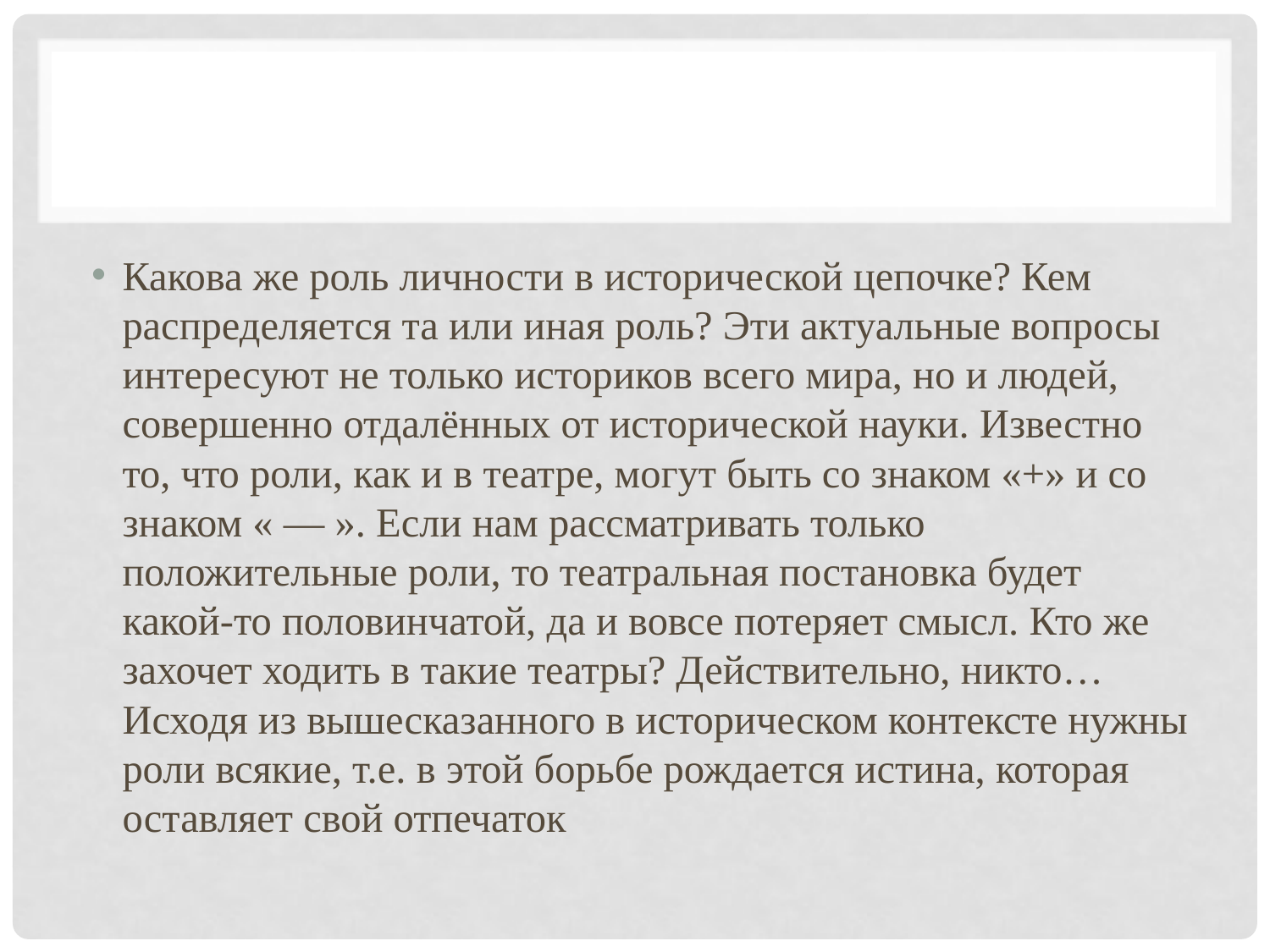

#
Какова же роль личности в исторической цепочке? Кем распределяется та или иная роль? Эти актуальные вопросы интересуют не только историков всего мира, но и людей, совершенно отдалённых от исторической науки. Известно то, что роли, как и в театре, могут быть со знаком «+» и со знаком « — ». Если нам рассматривать только положительные роли, то театральная постановка будет какой-то половинчатой, да и вовсе потеряет смысл. Кто же захочет ходить в такие театры? Действительно, никто…  Исходя из вышесказанного в историческом контексте нужны роли всякие, т.е. в этой борьбе рождается истина, которая оставляет свой отпечаток